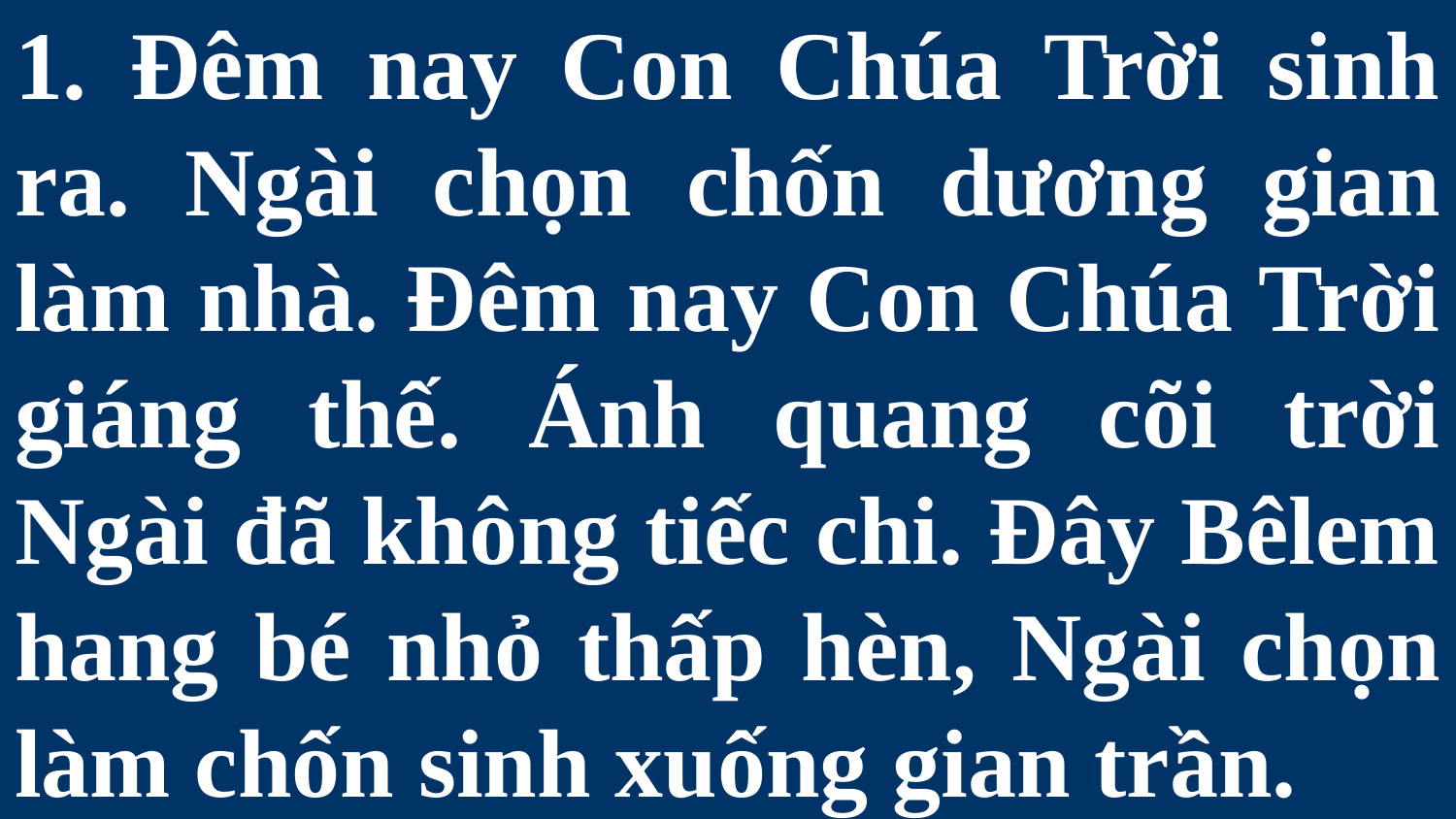

# 1. Đêm nay Con Chúa Trời sinh ra. Ngài chọn chốn dương gian làm nhà. Đêm nay Con Chúa Trời giáng thế. Ánh quang cõi trời Ngài đã không tiếc chi. Đây Bêlem hang bé nhỏ thấp hèn, Ngài chọn làm chốn sinh xuống gian trần.